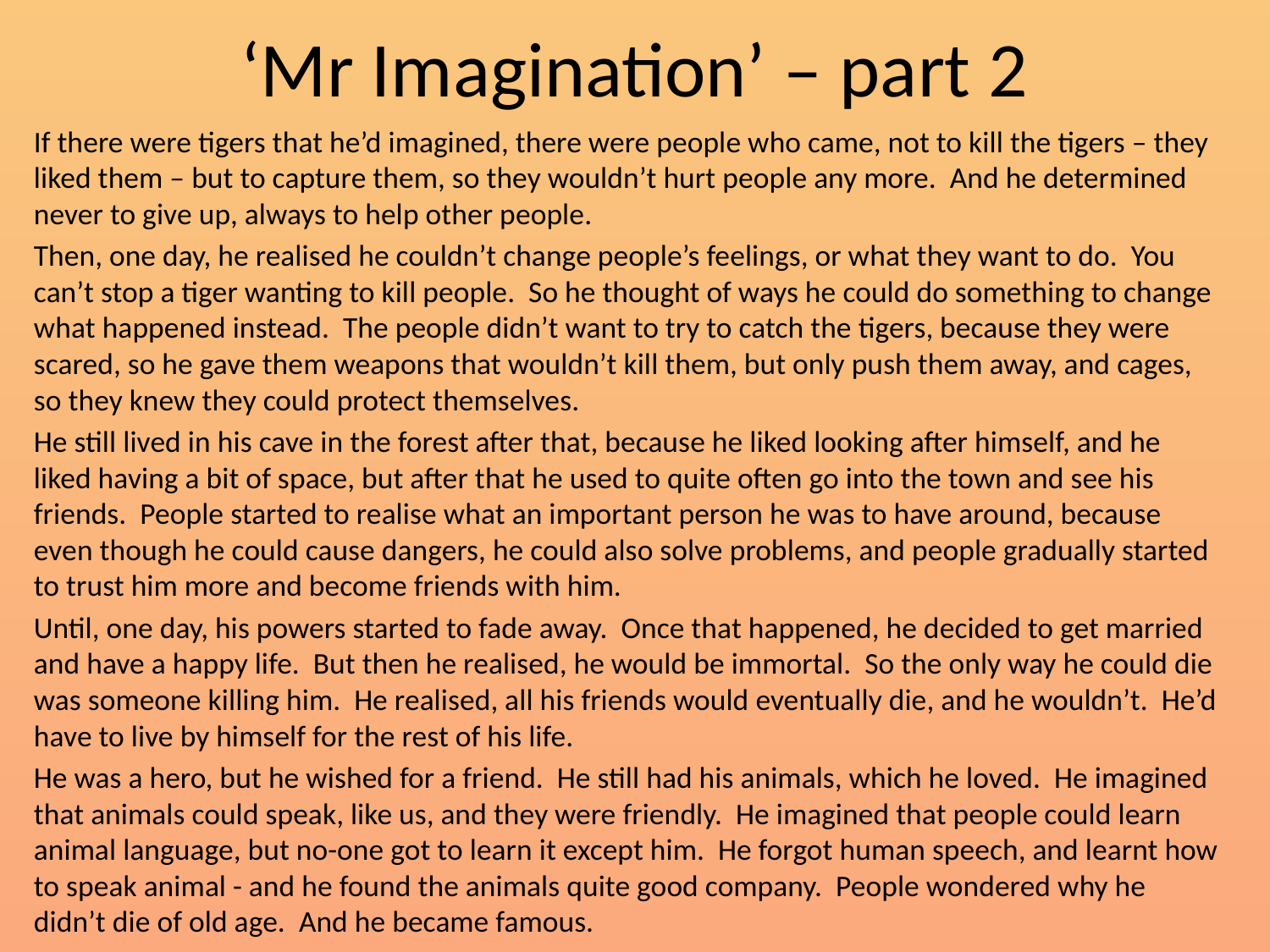

# ‘Mr Imagination’ – part 2
If there were tigers that he’d imagined, there were people who came, not to kill the tigers – they liked them – but to capture them, so they wouldn’t hurt people any more.  And he determined never to give up, always to help other people.
Then, one day, he realised he couldn’t change people’s feelings, or what they want to do.  You can’t stop a tiger wanting to kill people.  So he thought of ways he could do something to change what happened instead.  The people didn’t want to try to catch the tigers, because they were scared, so he gave them weapons that wouldn’t kill them, but only push them away, and cages, so they knew they could protect themselves.
He still lived in his cave in the forest after that, because he liked looking after himself, and he liked having a bit of space, but after that he used to quite often go into the town and see his friends.  People started to realise what an important person he was to have around, because even though he could cause dangers, he could also solve problems, and people gradually started to trust him more and become friends with him.
Until, one day, his powers started to fade away.  Once that happened, he decided to get married and have a happy life.  But then he realised, he would be immortal.  So the only way he could die was someone killing him.  He realised, all his friends would eventually die, and he wouldn’t.  He’d have to live by himself for the rest of his life.
He was a hero, but he wished for a friend.  He still had his animals, which he loved.  He imagined that animals could speak, like us, and they were friendly.  He imagined that people could learn animal language, but no-one got to learn it except him.  He forgot human speech, and learnt how to speak animal - and he found the animals quite good company.  People wondered why he didn’t die of old age.  And he became famous.